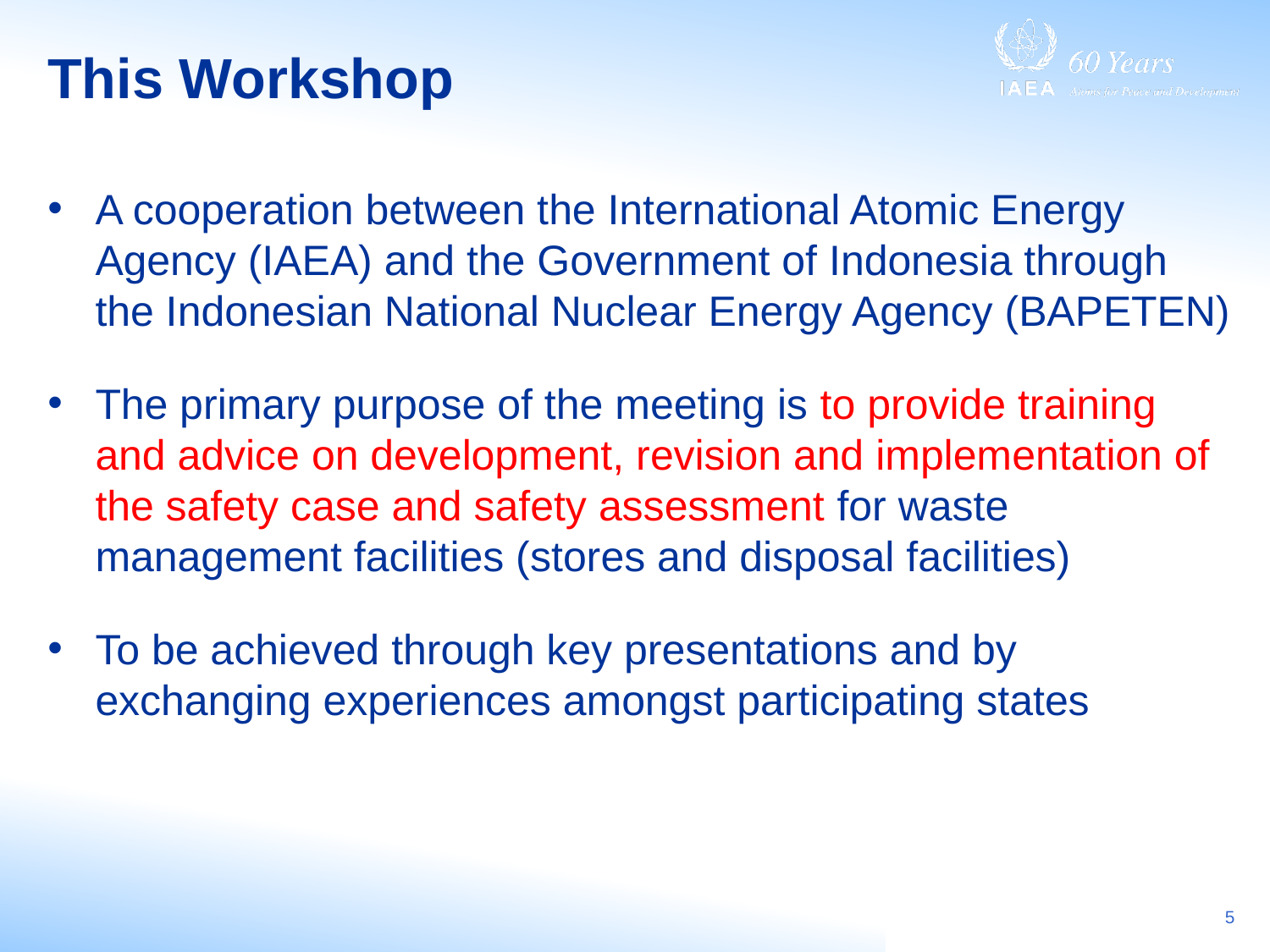

# This Workshop
A cooperation between the International Atomic Energy Agency (IAEA) and the Government of Indonesia through the Indonesian National Nuclear Energy Agency (BAPETEN)
The primary purpose of the meeting is to provide training and advice on development, revision and implementation of the safety case and safety assessment for waste management facilities (stores and disposal facilities)
To be achieved through key presentations and by exchanging experiences amongst participating states

5